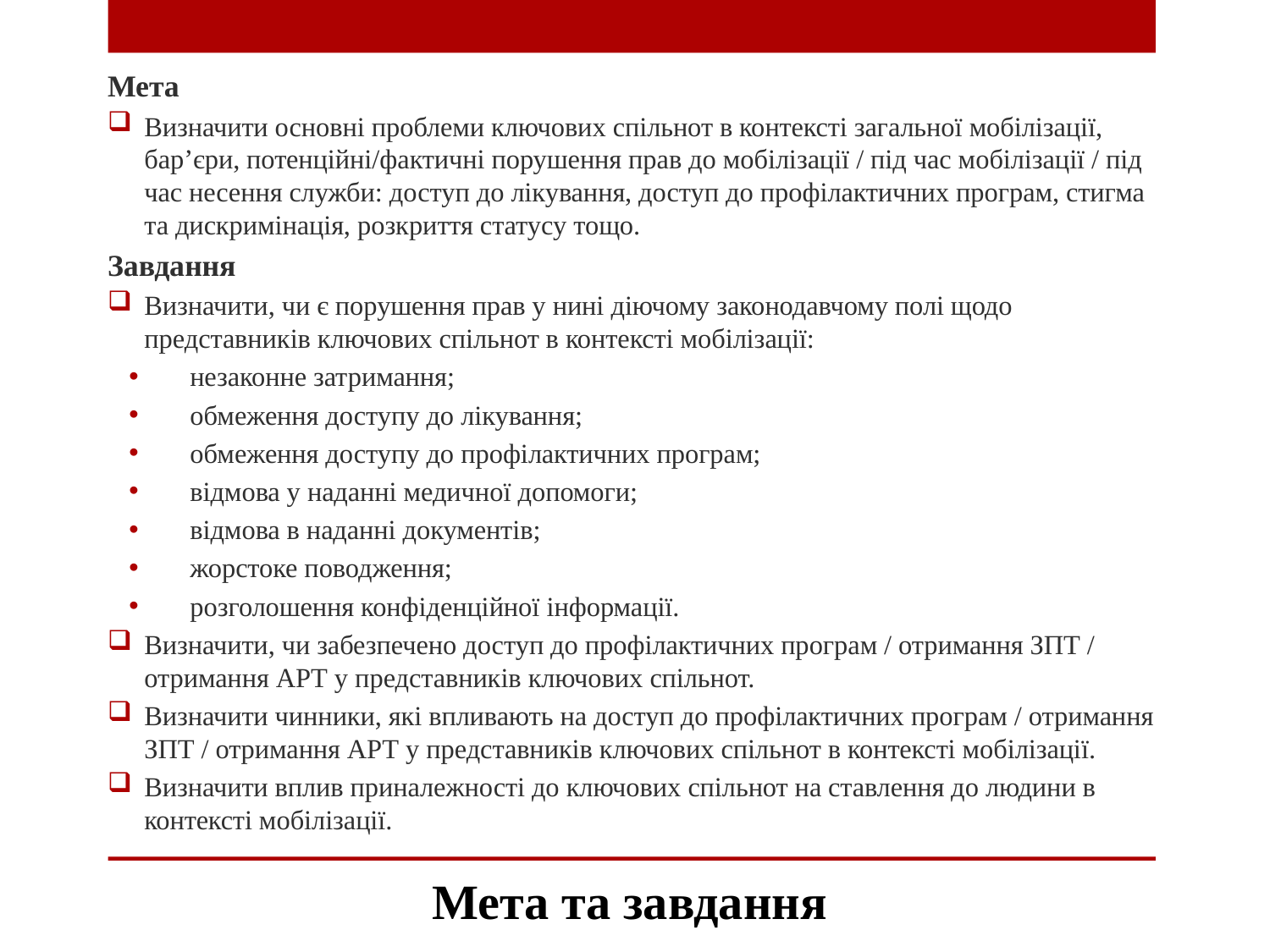

Мета
Визначити основні проблеми ключових спільнот в контексті загальної мобілізації, бар’єри, потенційні/фактичні порушення прав до мобілізації / під час мобілізації / під час несення служби: доступ до лікування, доступ до профілактичних програм, стигма та дискримінація, розкриття статусу тощо.
Завдання
Визначити, чи є порушення прав у нині діючому законодавчому полі щодо представників ключових спільнот в контексті мобілізації:
незаконне затримання;
обмеження доступу до лікування;
обмеження доступу до профілактичних програм;
відмова у наданні медичної допомоги;
відмова в наданні документів;
жорстоке поводження;
розголошення конфіденційної інформації.
Визначити, чи забезпечено доступ до профілактичних програм / отримання ЗПТ / отримання АРТ у представників ключових спільнот.
Визначити чинники, які впливають на доступ до профілактичних програм / отримання ЗПТ / отримання АРТ у представників ключових спільнот в контексті мобілізації.
Визначити вплив приналежності до ключових спільнот на ставлення до людини в контексті мобілізації.
# Мета та завдання